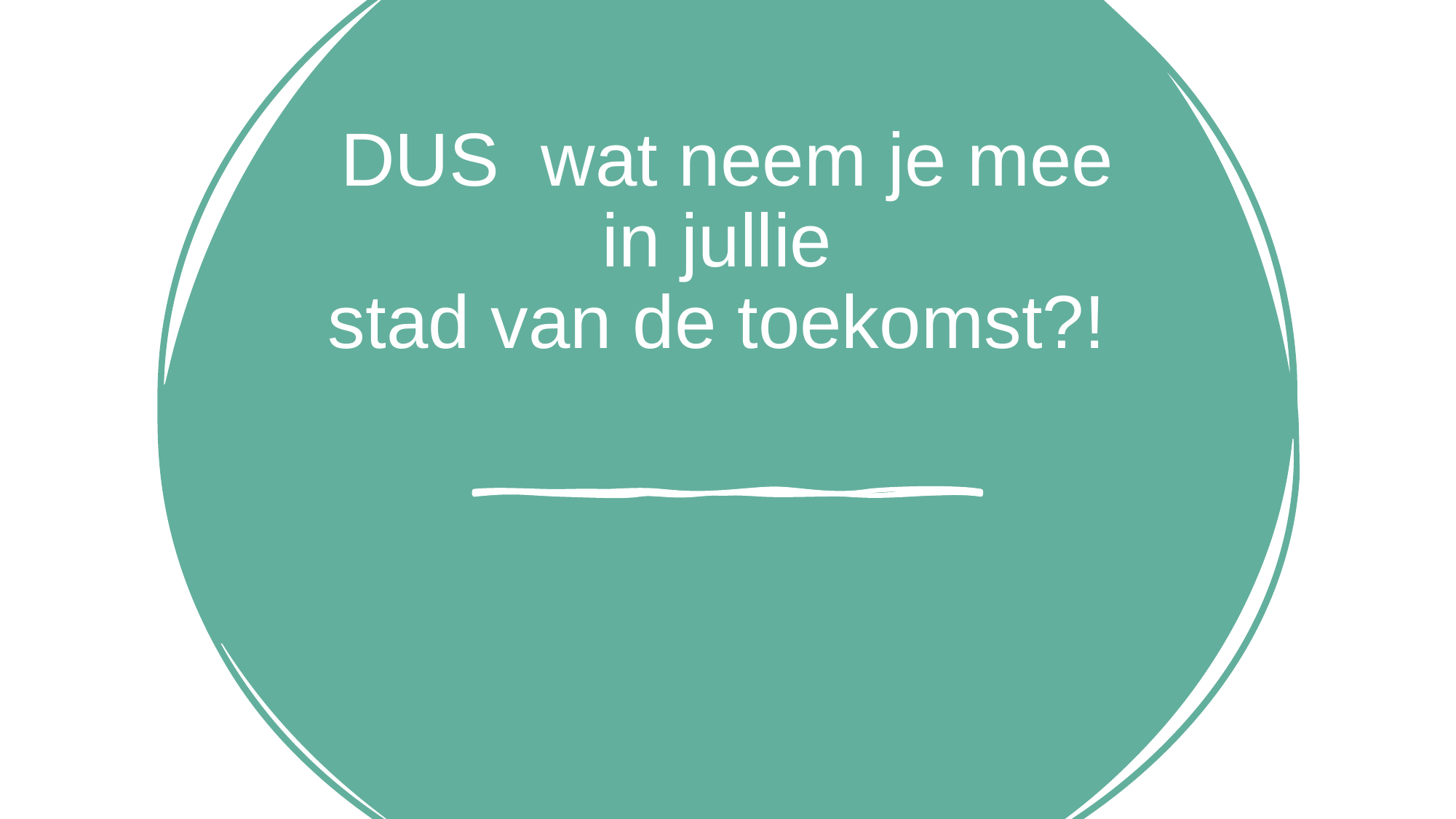

# DUS  wat neem je mee in jullie stad van de toekomst?!